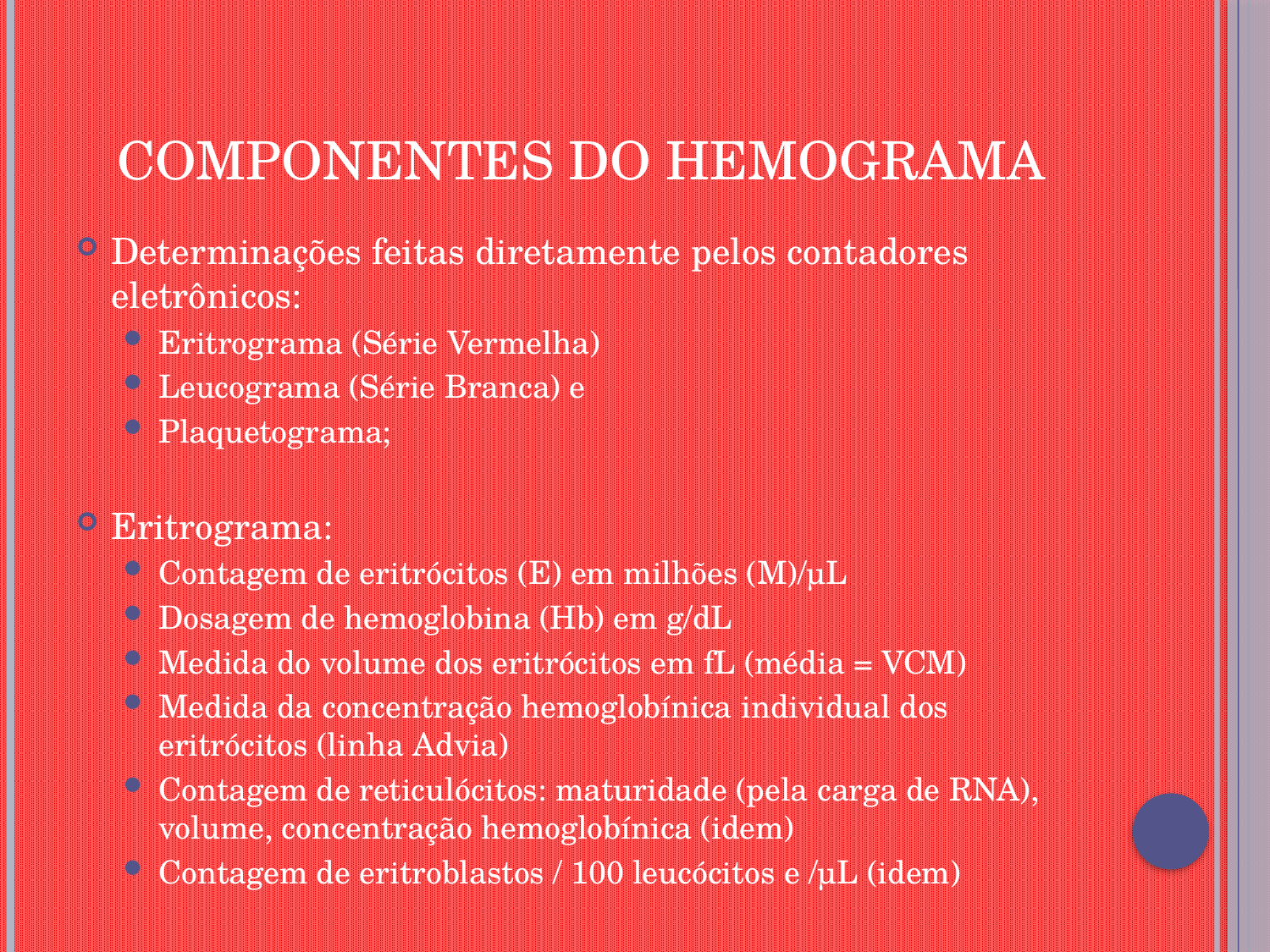

# Componentes do Hemograma
Determinações feitas diretamente pelos contadores eletrônicos:
Eritrograma (Série Vermelha)
Leucograma (Série Branca) e
Plaquetograma;

Eritrograma:
Contagem de eritrócitos (E) em milhões (M)/µL
Dosagem de hemoglobina (Hb) em g/dL
Medida do volume dos eritrócitos em fL (média = VCM)
Medida da concentração hemoglobínica individual dos eritrócitos (linha Advia)
Contagem de reticulócitos: maturidade (pela carga de RNA), volume, concentração hemoglobínica (idem)
Contagem de eritroblastos / 100 leucócitos e /µL (idem)